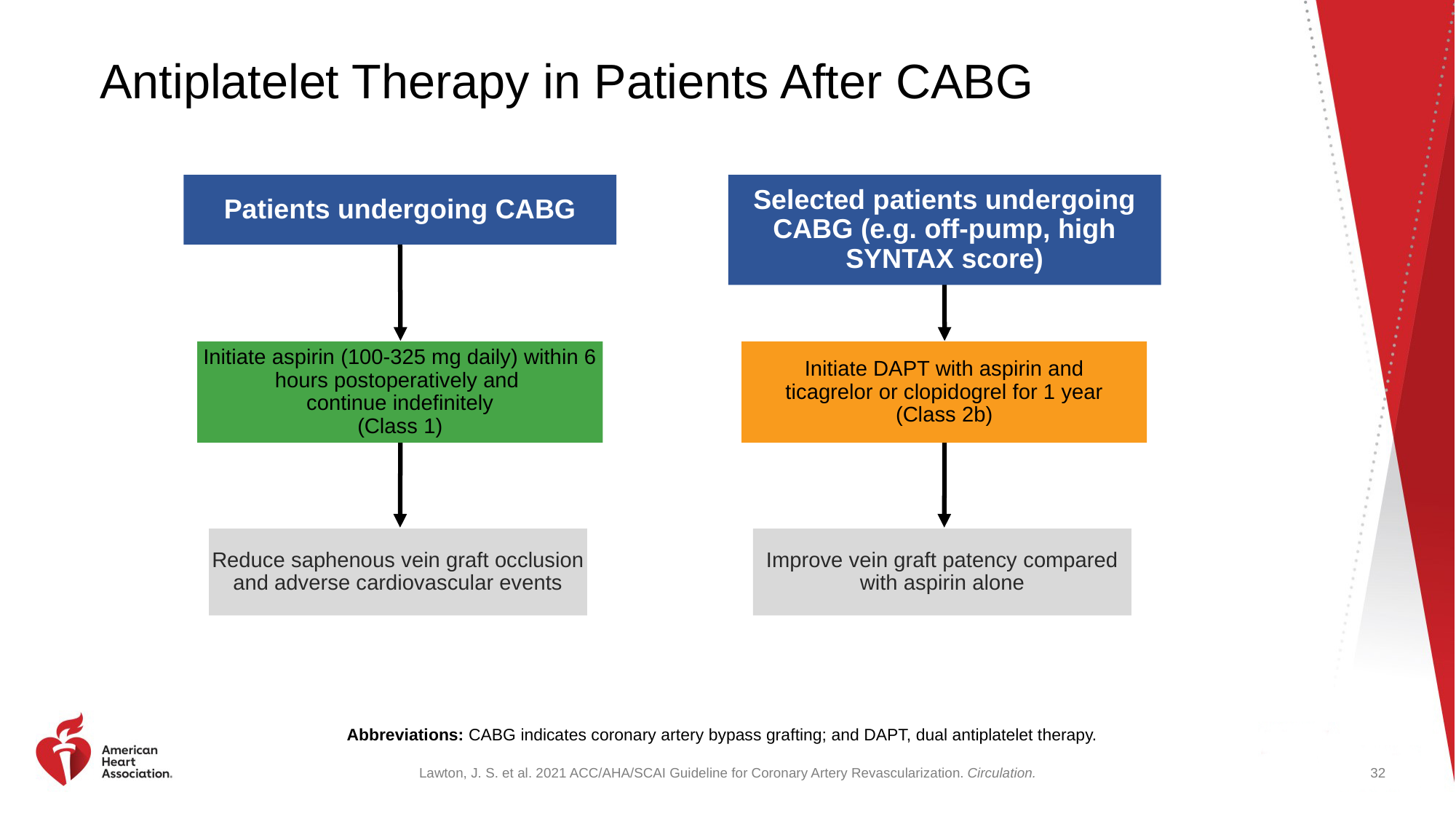

# Antiplatelet Therapy in Patients After CABG

Patients undergoing CABG
Selected patients undergoing CABG (e.g. off-pump, high SYNTAX score)
Initiate aspirin (100-325 mg daily) within 6 hours postoperatively and
continue indefinitely
(Class 1)
Initiate DAPT with aspirin and
ticagrelor or clopidogrel for 1 year
(Class 2b)
Reduce saphenous vein graft occlusion and adverse cardiovascular events
Improve vein graft patency compared with aspirin alone
Abbreviations: CABG indicates coronary artery bypass grafting; and DAPT, dual antiplatelet therapy.
32